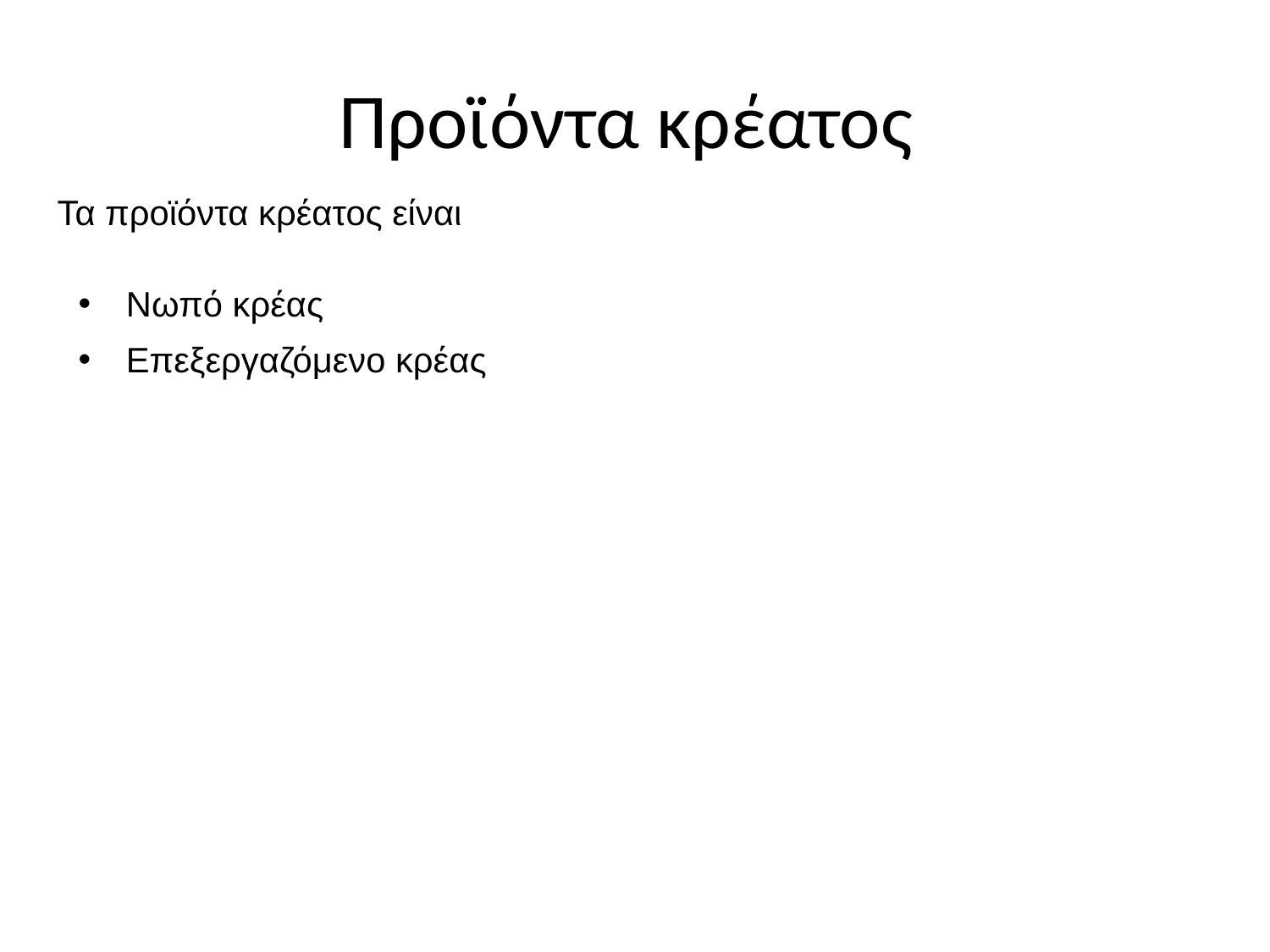

# Προϊόντα κρέατος
Τα προϊόντα κρέατος είναι
Νωπό κρέας
Επεξεργαζόμενο κρέας